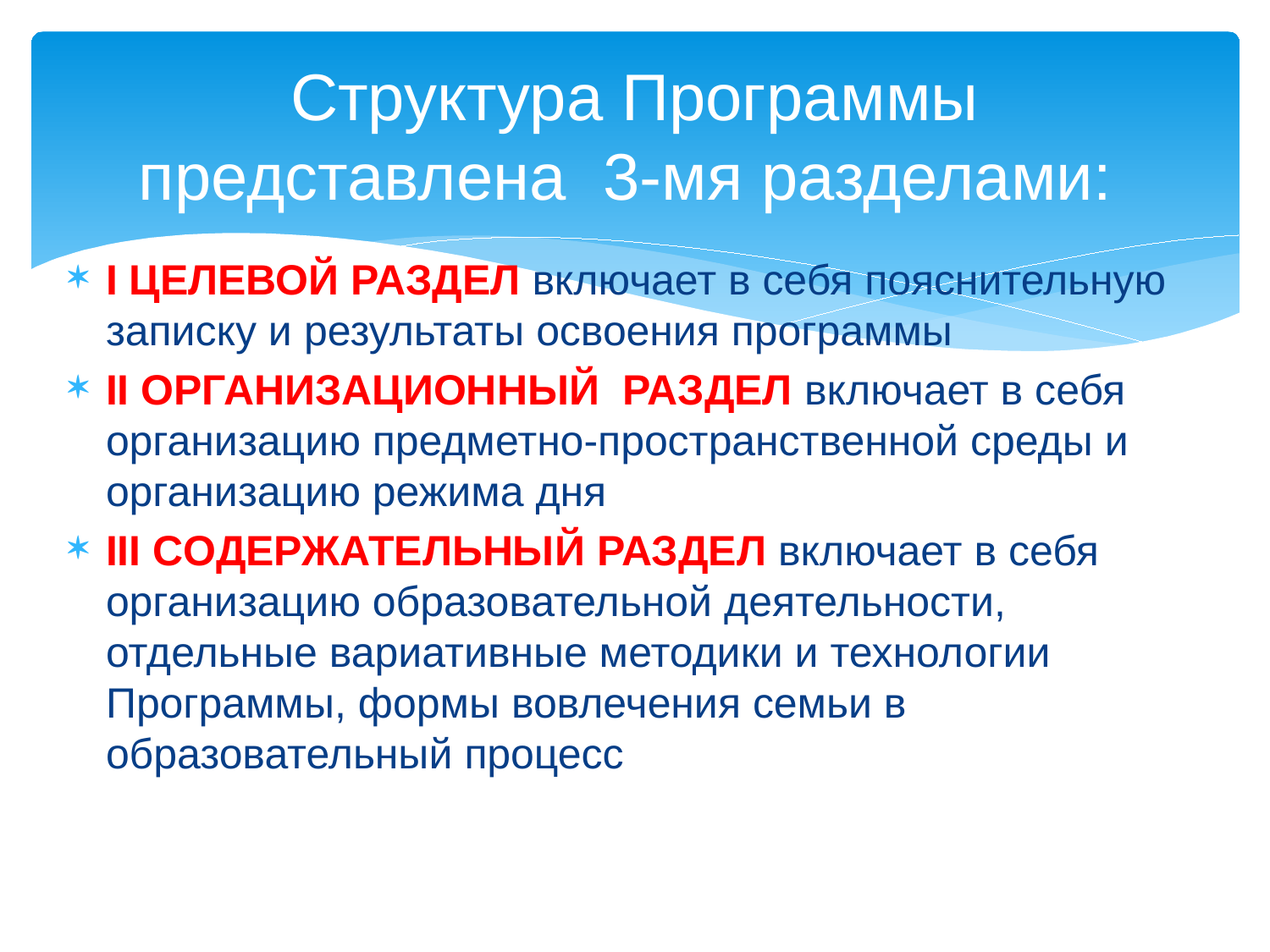

# Структура Программы представлена  3-мя разделами:
I ЦЕЛЕВОЙ РАЗДЕЛ включает в себя пояснительную записку и результаты освоения программы
II ОРГАНИЗАЦИОННЫЙ  РАЗДЕЛ включает в себя организацию предметно-пространственной среды и организацию режима дня
III CОДЕРЖАТЕЛЬНЫЙ РАЗДЕЛ включает в себя организацию образовательной деятельности, отдельные вариативные методики и технологии Программы, формы вовлечения семьи в образовательный процесс